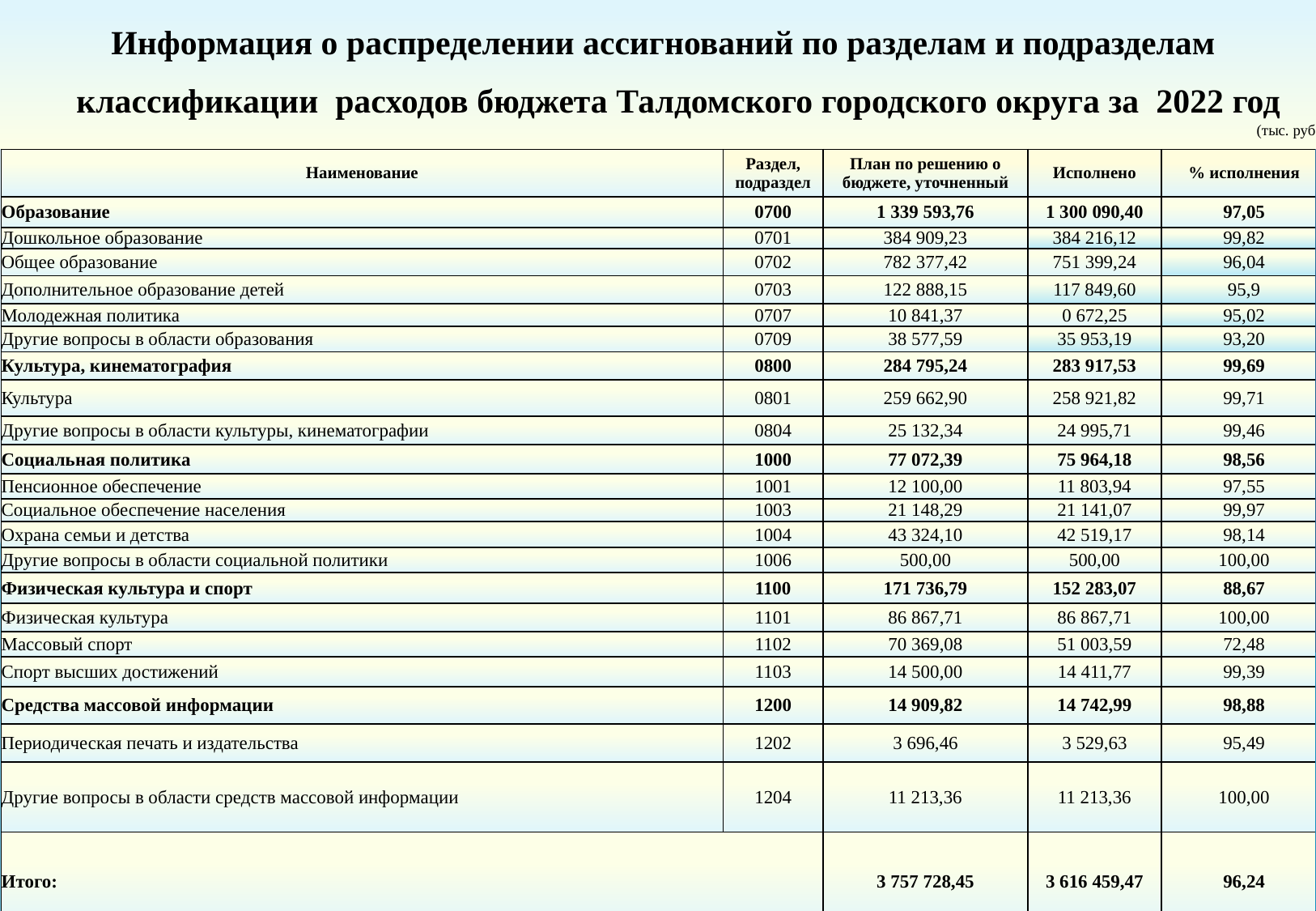

Информация о распределении ассигнований по разделам и подразделам
         классификации  расходов бюджета Талдомского городского округа за  2022 год
(тыс. руб.)
| Наименование | Раздел, подраздел | План по решению о бюджете, уточненный | Исполнено | % исполнения |
| --- | --- | --- | --- | --- |
| Образование | 0700 | 1 339 593,76 | 1 300 090,40 | 97,05 |
| Дошкольное образование | 0701 | 384 909,23 | 384 216,12 | 99,82 |
| Общее образование | 0702 | 782 377,42 | 751 399,24 | 96,04 |
| Дополнительное образование детей | 0703 | 122 888,15 | 117 849,60 | 95,9 |
| Молодежная политика | 0707 | 10 841,37 | 0 672,25 | 95,02 |
| Другие вопросы в области образования | 0709 | 38 577,59 | 35 953,19 | 93,20 |
| Культура, кинематография | 0800 | 284 795,24 | 283 917,53 | 99,69 |
| Культура | 0801 | 259 662,90 | 258 921,82 | 99,71 |
| Другие вопросы в области культуры, кинематографии | 0804 | 25 132,34 | 24 995,71 | 99,46 |
| Социальная политика | 1000 | 77 072,39 | 75 964,18 | 98,56 |
| Пенсионное обеспечение | 1001 | 12 100,00 | 11 803,94 | 97,55 |
| Социальное обеспечение населения | 1003 | 21 148,29 | 21 141,07 | 99,97 |
| Охрана семьи и детства | 1004 | 43 324,10 | 42 519,17 | 98,14 |
| Другие вопросы в области социальной политики | 1006 | 500,00 | 500,00 | 100,00 |
| Физическая культура и спорт | 1100 | 171 736,79 | 152 283,07 | 88,67 |
| Физическая культура | 1101 | 86 867,71 | 86 867,71 | 100,00 |
| Массовый спорт | 1102 | 70 369,08 | 51 003,59 | 72,48 |
| Спорт высших достижений | 1103 | 14 500,00 | 14 411,77 | 99,39 |
| Средства массовой информации | 1200 | 14 909,82 | 14 742,99 | 98,88 |
| Периодическая печать и издательства | 1202 | 3 696,46 | 3 529,63 | 95,49 |
| Другие вопросы в области средств массовой информации | 1204 | 11 213,36 | 11 213,36 | 100,00 |
| Итого: |  | 3 757 728,45 | 3 616 459,47 | 96,24 |